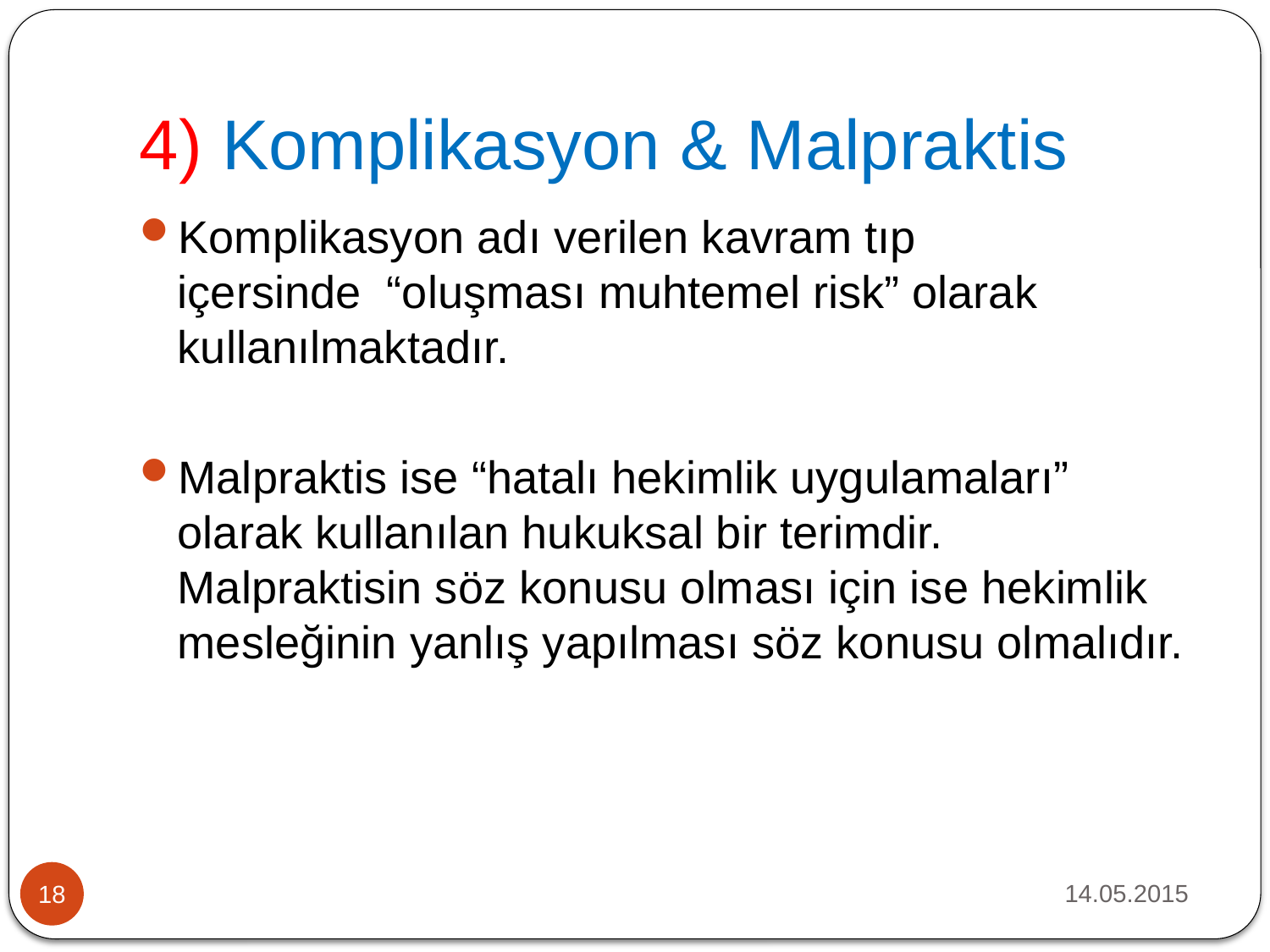

# 4) Komplikasyon & Malpraktis
Komplikasyon adı verilen kavram tıp içersinde  “oluşması muhtemel risk” olarak kullanılmaktadır.

Malpraktis ise “hatalı hekimlik uygulamaları” olarak kullanılan hukuksal bir terimdir. Malpraktisin söz konusu olması için ise hekimlik mesleğinin yanlış yapılması söz konusu olmalıdır.
14.05.2015
18